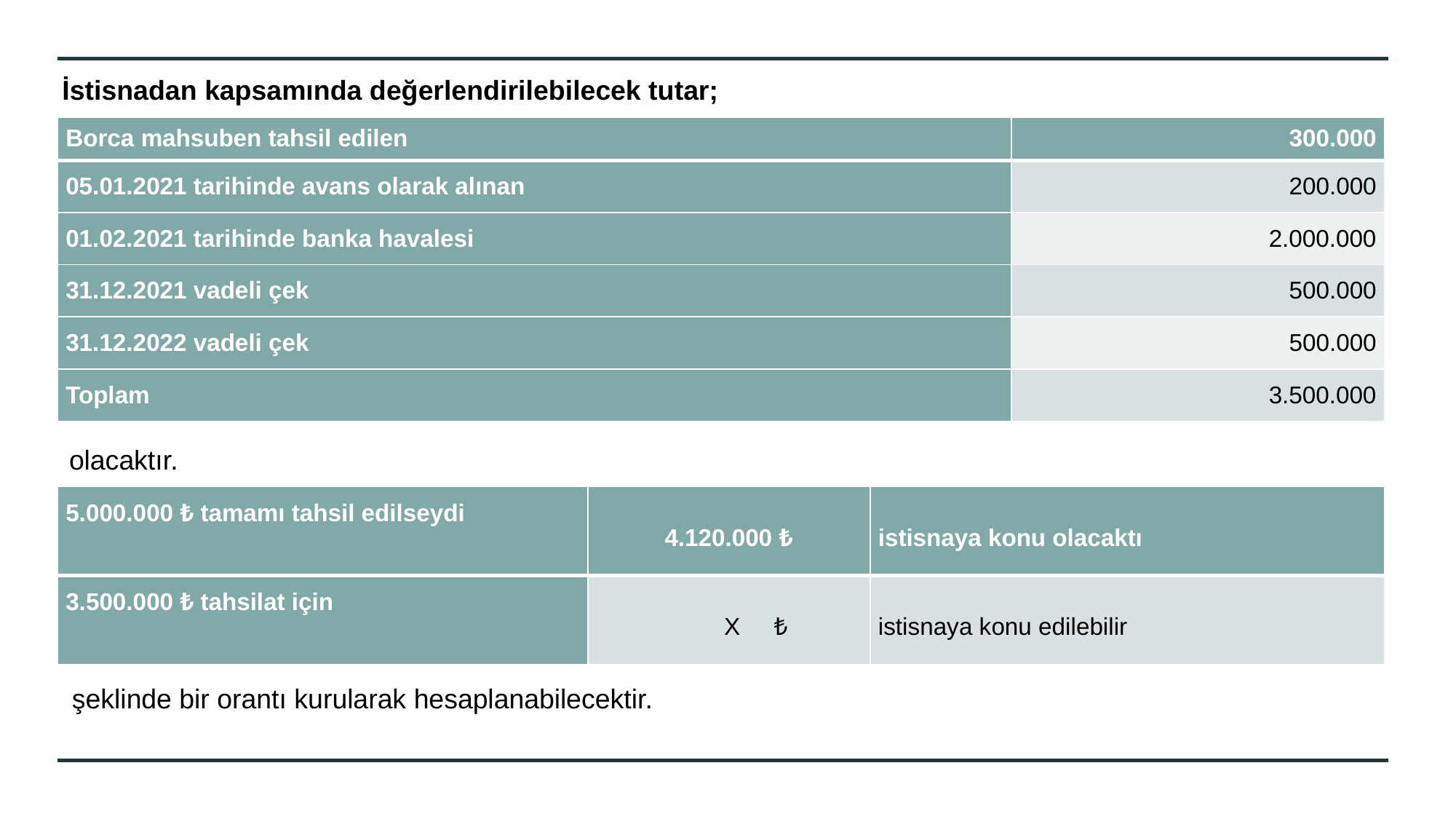

İstisnadan kapsamında değerlendirilebilecek tutar;

| Borca mahsuben tahsil edilen | 300.000 |
| --- | --- |
| 05.01.2021 tarihinde avans olarak alınan | 200.000 |
| 01.02.2021 tarihinde banka havalesi | 2.000.000 |
| 31.12.2021 vadeli çek | 500.000 |
| 31.12.2022 vadeli çek | 500.000 |
| Toplam | 3.500.000 |
olacaktır.
| 5.000.000 ₺ tamamı tahsil edilseydi | 4.120.000 ₺ | istisnaya konu olacaktı |
| --- | --- | --- |
| 3.500.000 ₺ tahsilat için | X ₺ | istisnaya konu edilebilir |
şeklinde bir orantı kurularak hesaplanabilecektir.